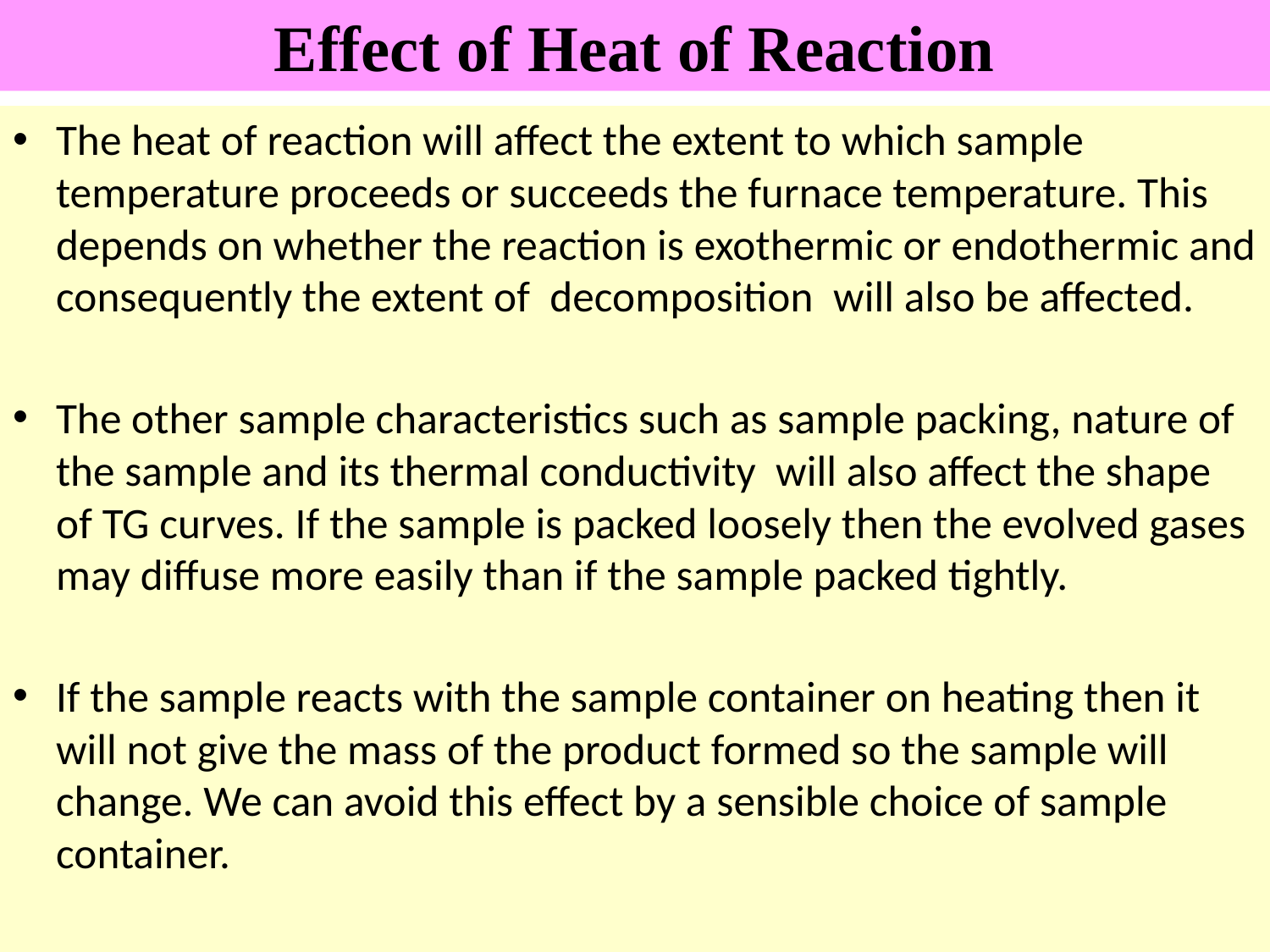

# Effect of Heat of Reaction
The heat of reaction will affect the extent to which sample temperature proceeds or succeeds the furnace temperature. This depends on whether the reaction is exothermic or endothermic and consequently the extent of  decomposition  will also be affected.

The other sample characteristics such as sample packing, nature of the sample and its thermal conductivity  will also affect the shape of TG curves. If the sample is packed loosely then the evolved gases may diffuse more easily than if the sample packed tightly.

If the sample reacts with the sample container on heating then it will not give the mass of the product formed so the sample will change. We can avoid this effect by a sensible choice of sample container.